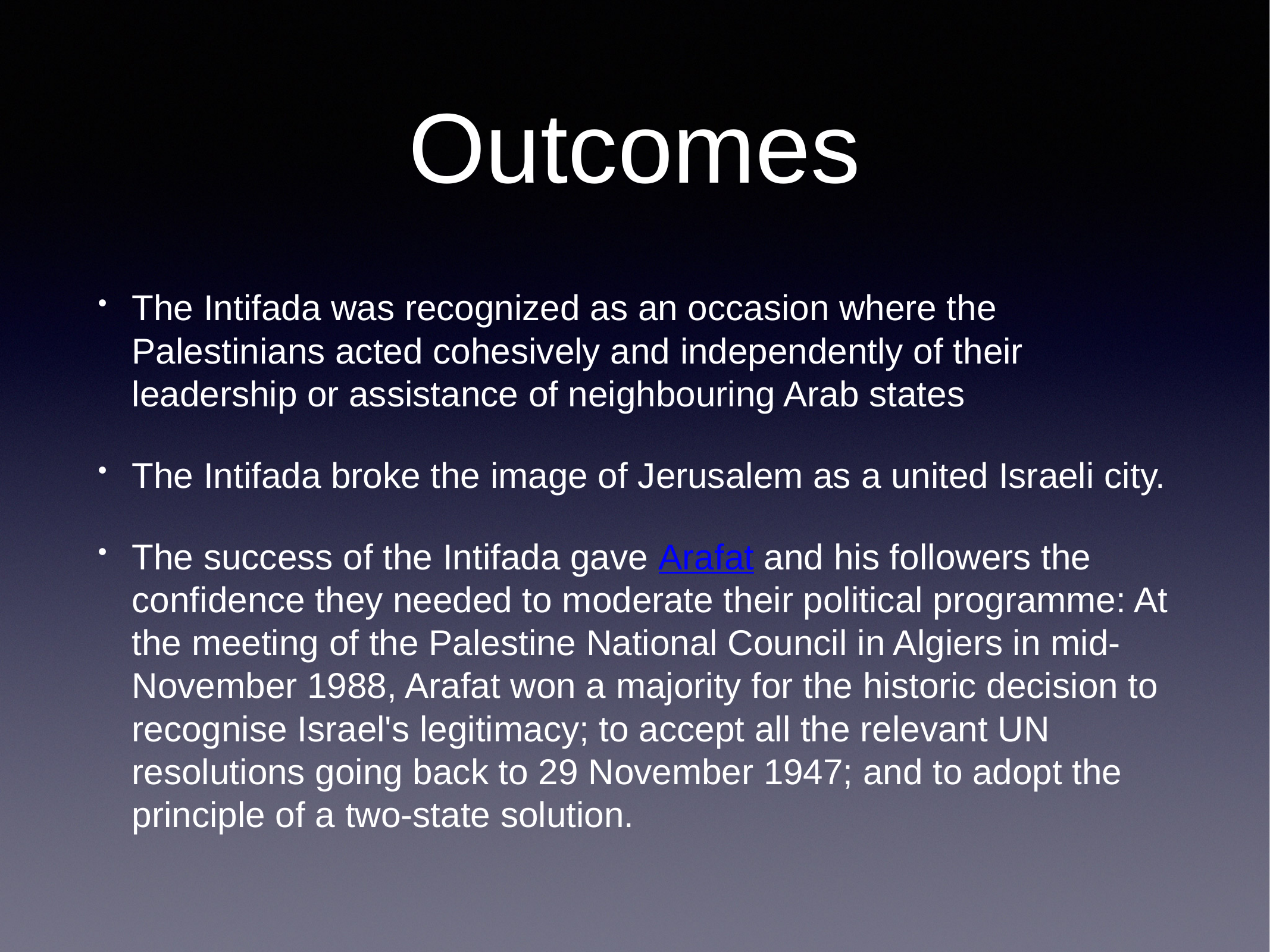

# Outcomes
The Intifada was recognized as an occasion where the Palestinians acted cohesively and independently of their leadership or assistance of neighbouring Arab states
The Intifada broke the image of Jerusalem as a united Israeli city.
The success of the Intifada gave Arafat and his followers the confidence they needed to moderate their political programme: At the meeting of the Palestine National Council in Algiers in mid-November 1988, Arafat won a majority for the historic decision to recognise Israel's legitimacy; to accept all the relevant UN resolutions going back to 29 November 1947; and to adopt the principle of a two-state solution.